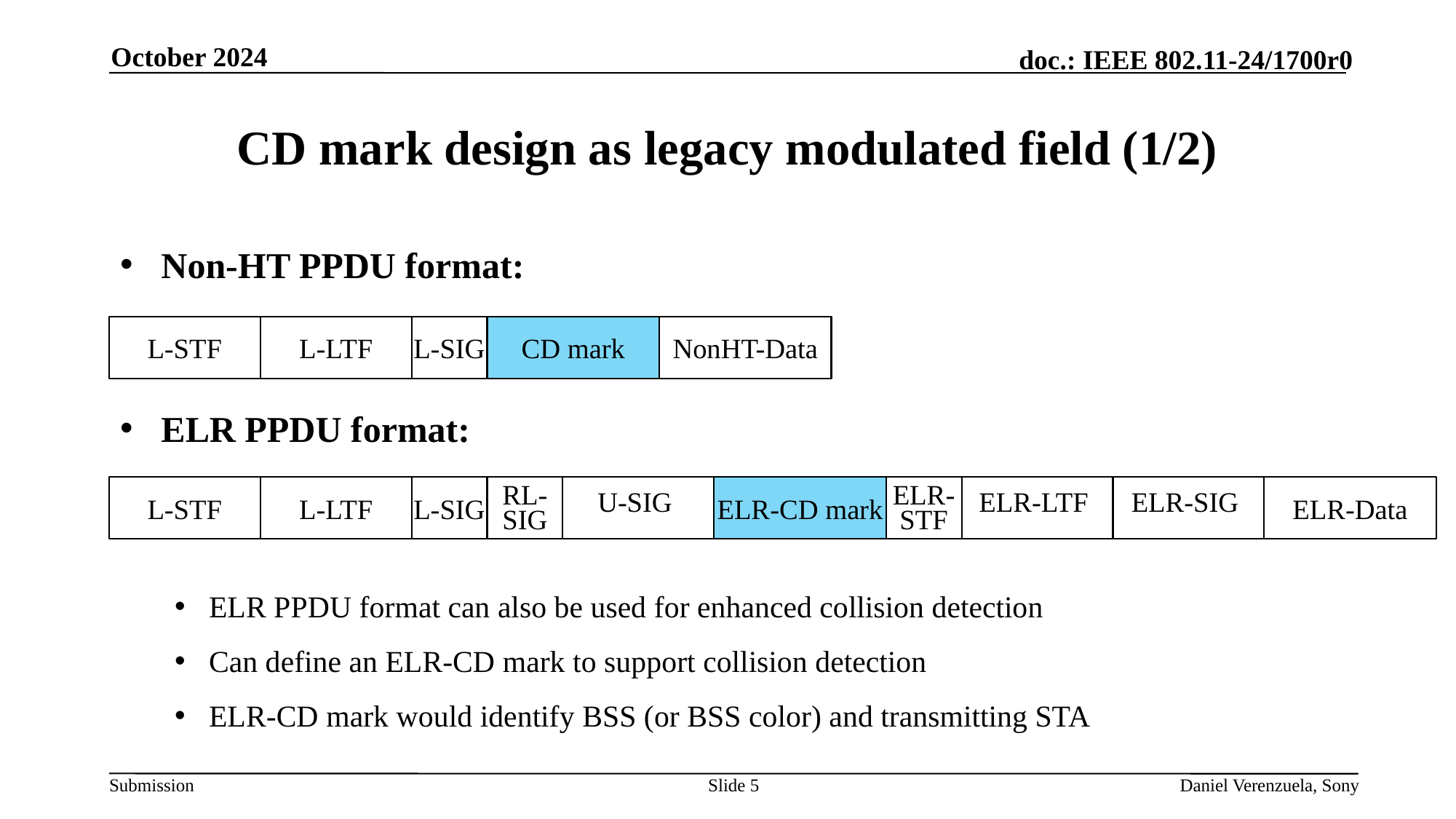

October 2024
# CD mark design as legacy modulated field (1/2)
Non-HT PPDU format:

ELR PPDU format:

ELR PPDU format can also be used for enhanced collision detection
Can define an ELR-CD mark to support collision detection
ELR-CD mark would identify BSS (or BSS color) and transmitting STA

L-STF
L-LTF
L-SIG
CD mark
NonHT-Data
L-STF
L-LTF
L-SIG
RL-SIG
U-SIG
ELR-CD mark
ELR-STF
ELR-LTF
ELR-SIG
ELR-Data
Slide 5
Daniel Verenzuela, Sony